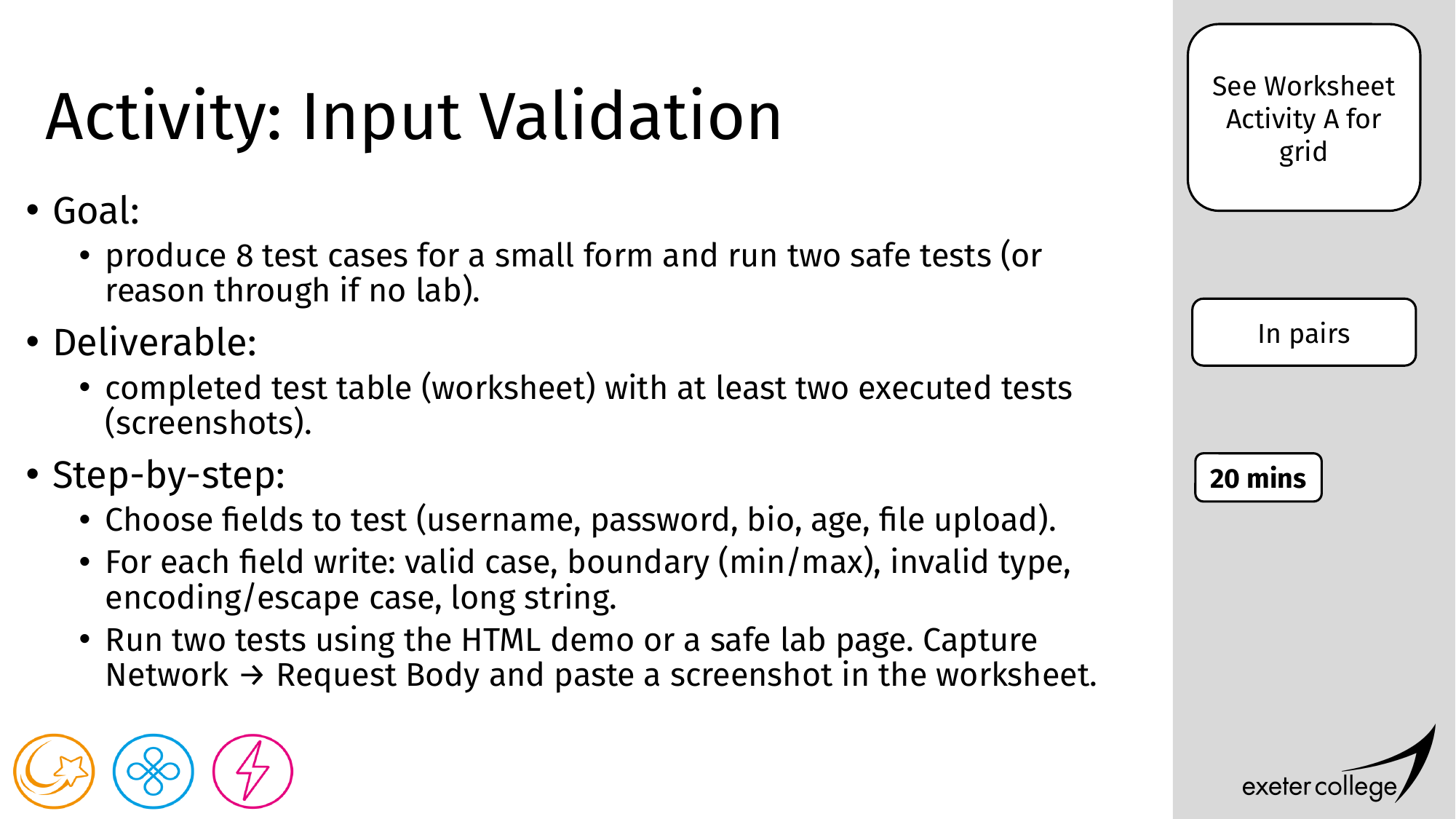

See Worksheet Activity A for grid
# Activity: Input Validation
Goal:
produce 8 test cases for a small form and run two safe tests (or reason through if no lab).
Deliverable:
completed test table (worksheet) with at least two executed tests (screenshots).
Step-by-step:
Choose fields to test (username, password, bio, age, file upload).
For each field write: valid case, boundary (min/max), invalid type, encoding/escape case, long string.
Run two tests using the HTML demo or a safe lab page. Capture Network → Request Body and paste a screenshot in the worksheet.

In pairs
20 mins